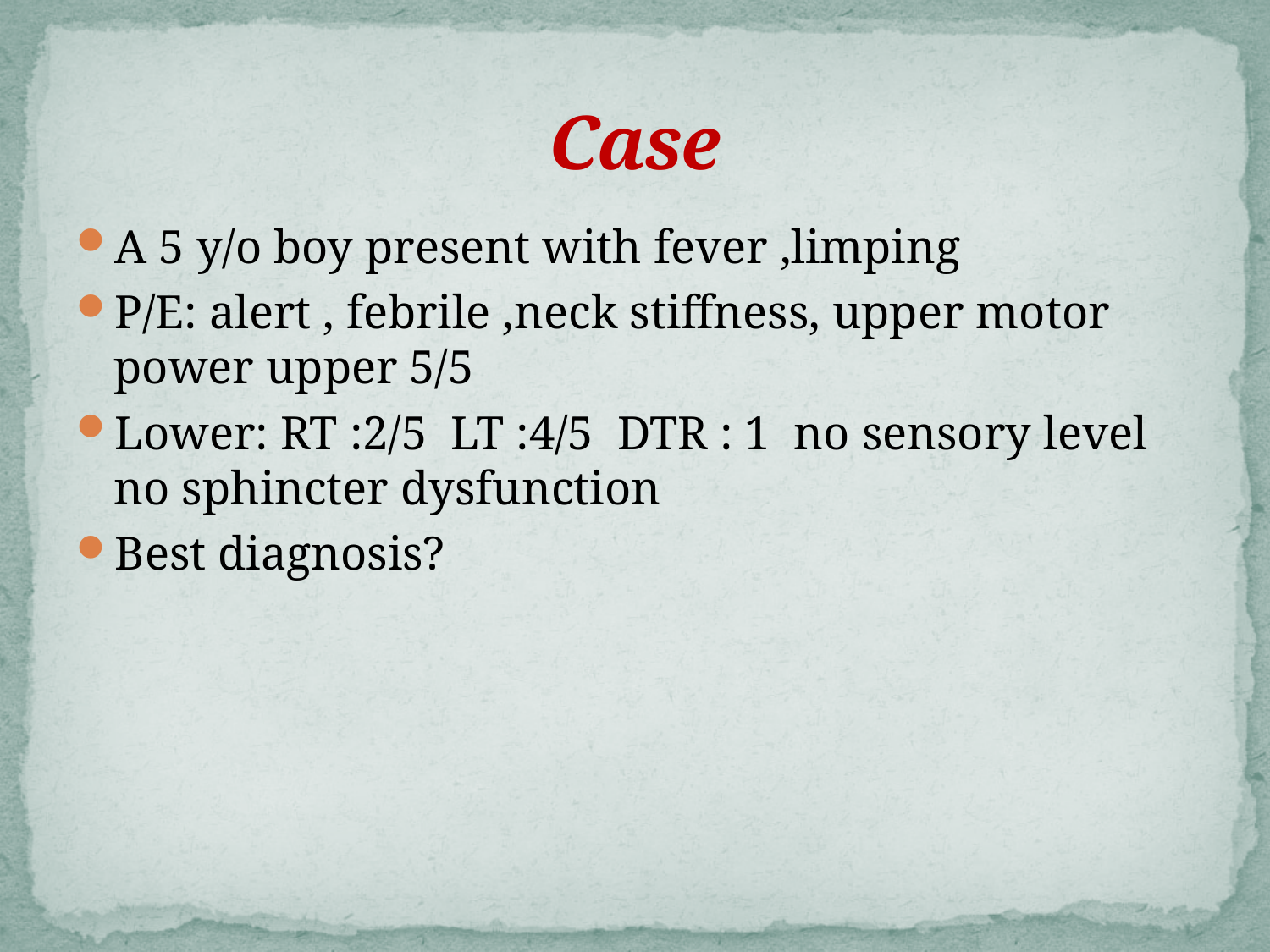

# Case
A 5 y/o boy present with fever ,limping
P/E: alert , febrile ,neck stiffness, upper motor power upper 5/5
Lower: RT :2/5  LT :4/5  DTR : 1  no sensory level no sphincter dysfunction
Best diagnosis?